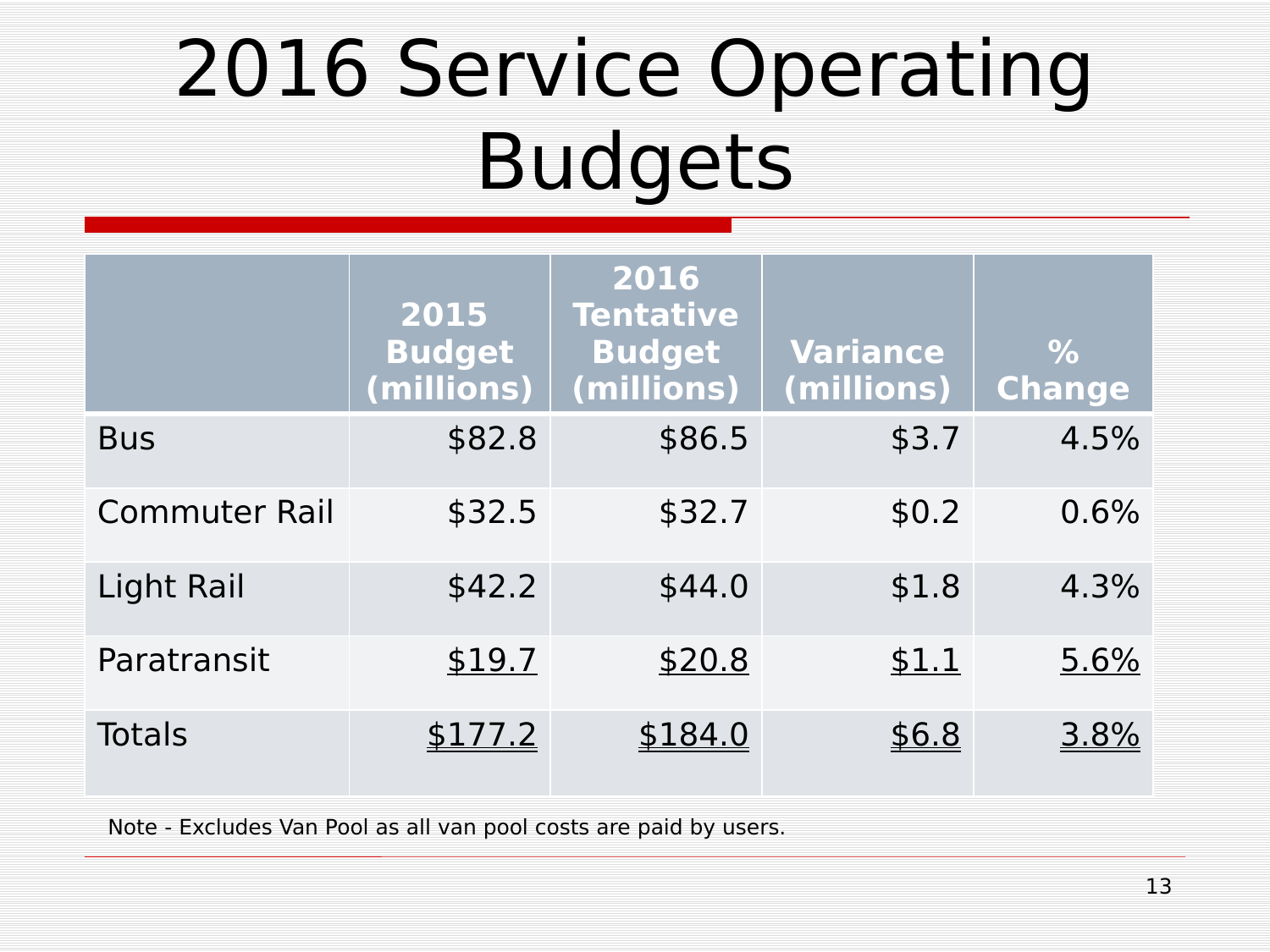

# 2016 Service Operating Budgets
|  | 2015 Budget (millions) | 2016 Tentative Budget (millions) | Variance (millions) | % Change |
| --- | --- | --- | --- | --- |
| Bus | $82.8 | $86.5 | $3.7 | 4.5% |
| Commuter Rail | $32.5 | $32.7 | $0.2 | 0.6% |
| Light Rail | $42.2 | $44.0 | $1.8 | 4.3% |
| Paratransit | $19.7 | $20.8 | $1.1 | 5.6% |
| Totals | $177.2 | $184.0 | $6.8 | 3.8% |
Note - Excludes Van Pool as all van pool costs are paid by users.
13